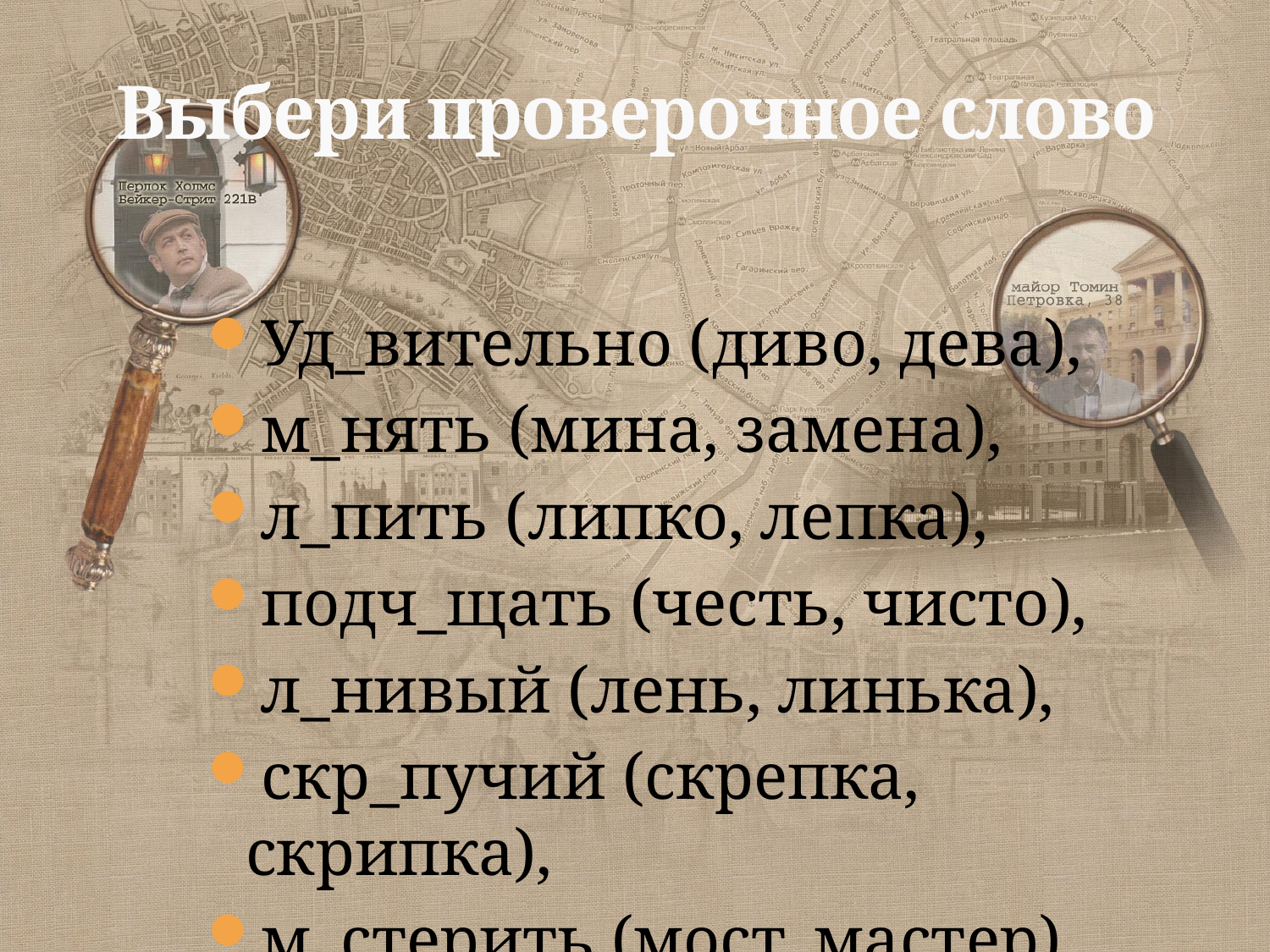

# Выбери проверочное слово
Уд_вительно (диво, дева),
м_нять (мина, замена),
л_пить (липко, лепка),
подч_щать (честь, чисто),
л_нивый (лень, линька),
скр_пучий (скрепка, скрипка),
м_стерить (мост, мастер).